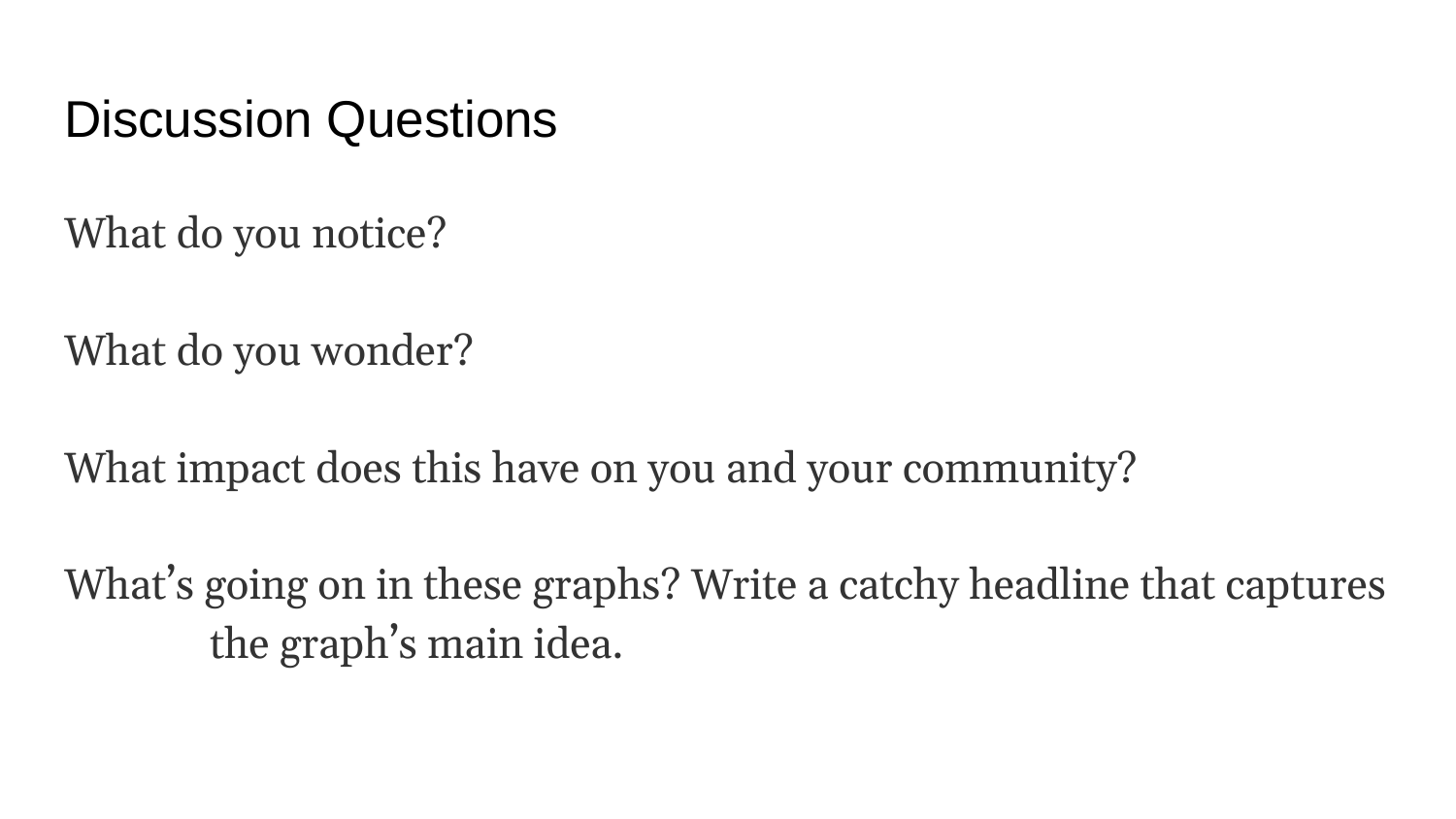

# Discussion Questions
What do you notice?

What do you wonder?

What impact does this have on you and your community?

What’s going on in these graphs? Write a catchy headline that captures the graph’s main idea.